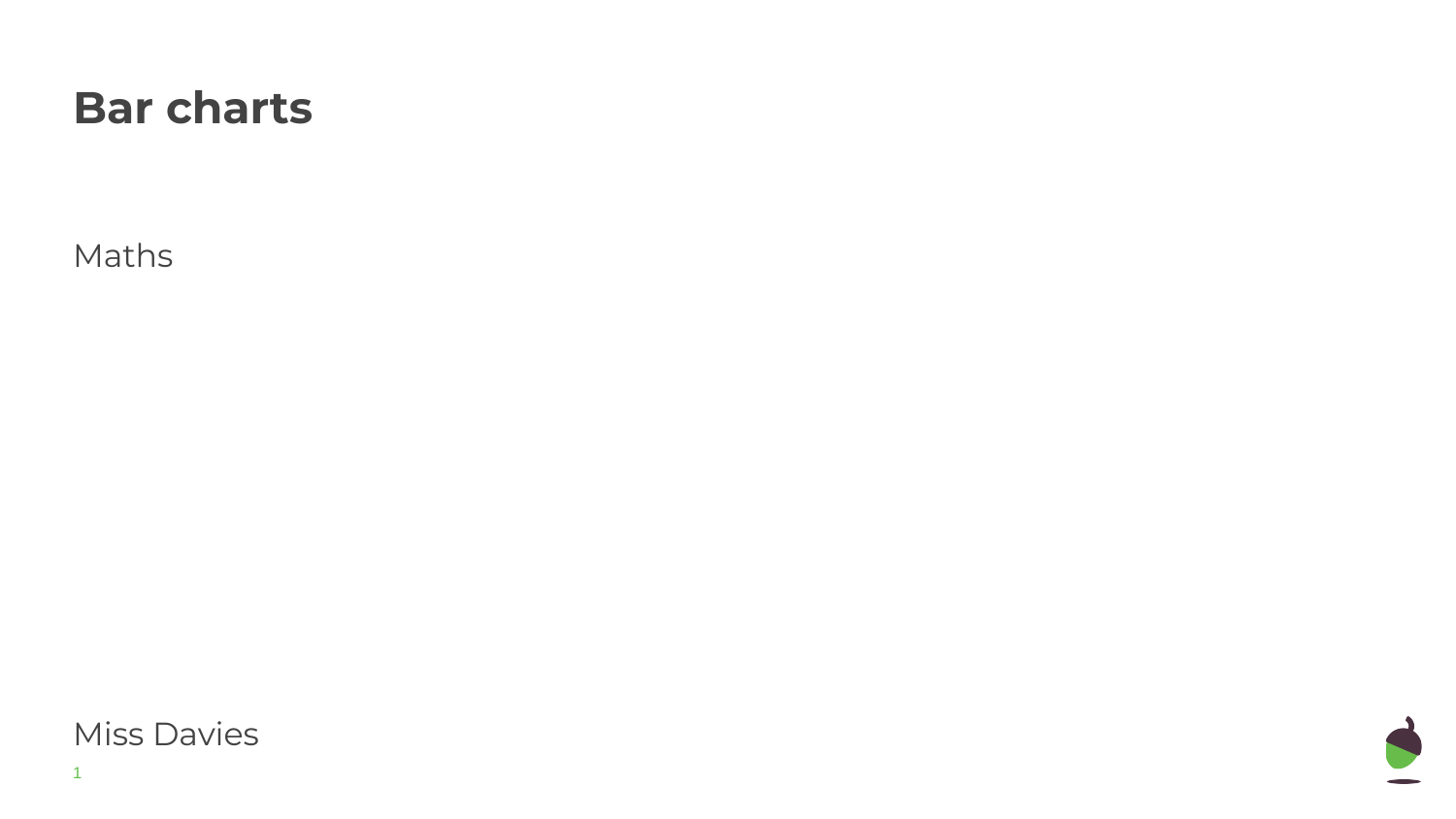

# Bar charts
Maths
Miss Davies
1